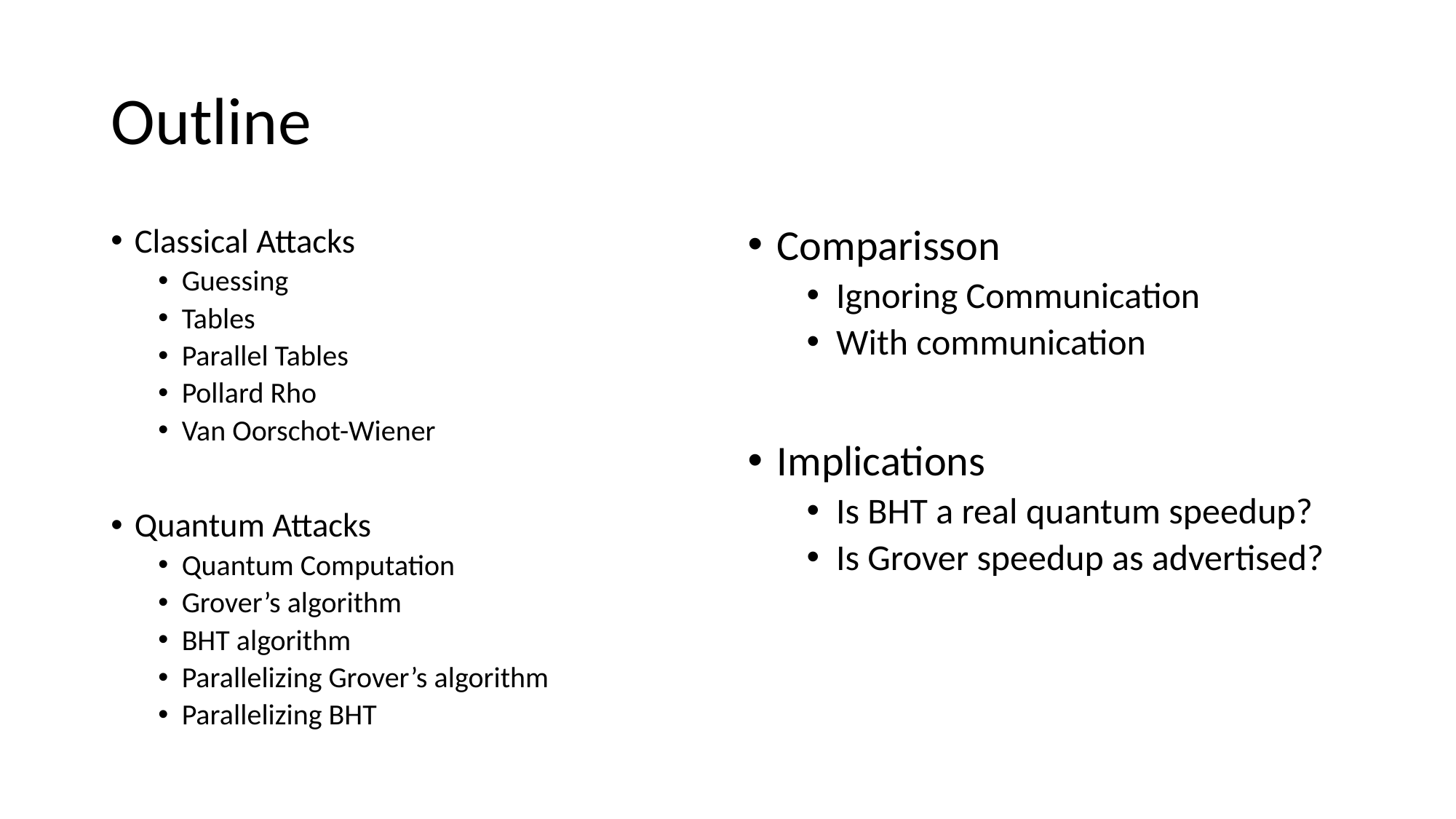

# Outline
Classical Attacks
Guessing
Tables
Parallel Tables
Pollard Rho
Van Oorschot-Wiener

Quantum Attacks
Quantum Computation
Grover’s algorithm
BHT algorithm
Parallelizing Grover’s algorithm
Parallelizing BHT

Comparisson
Ignoring Communication
With communication

Implications
Is BHT a real quantum speedup?
Is Grover speedup as advertised?